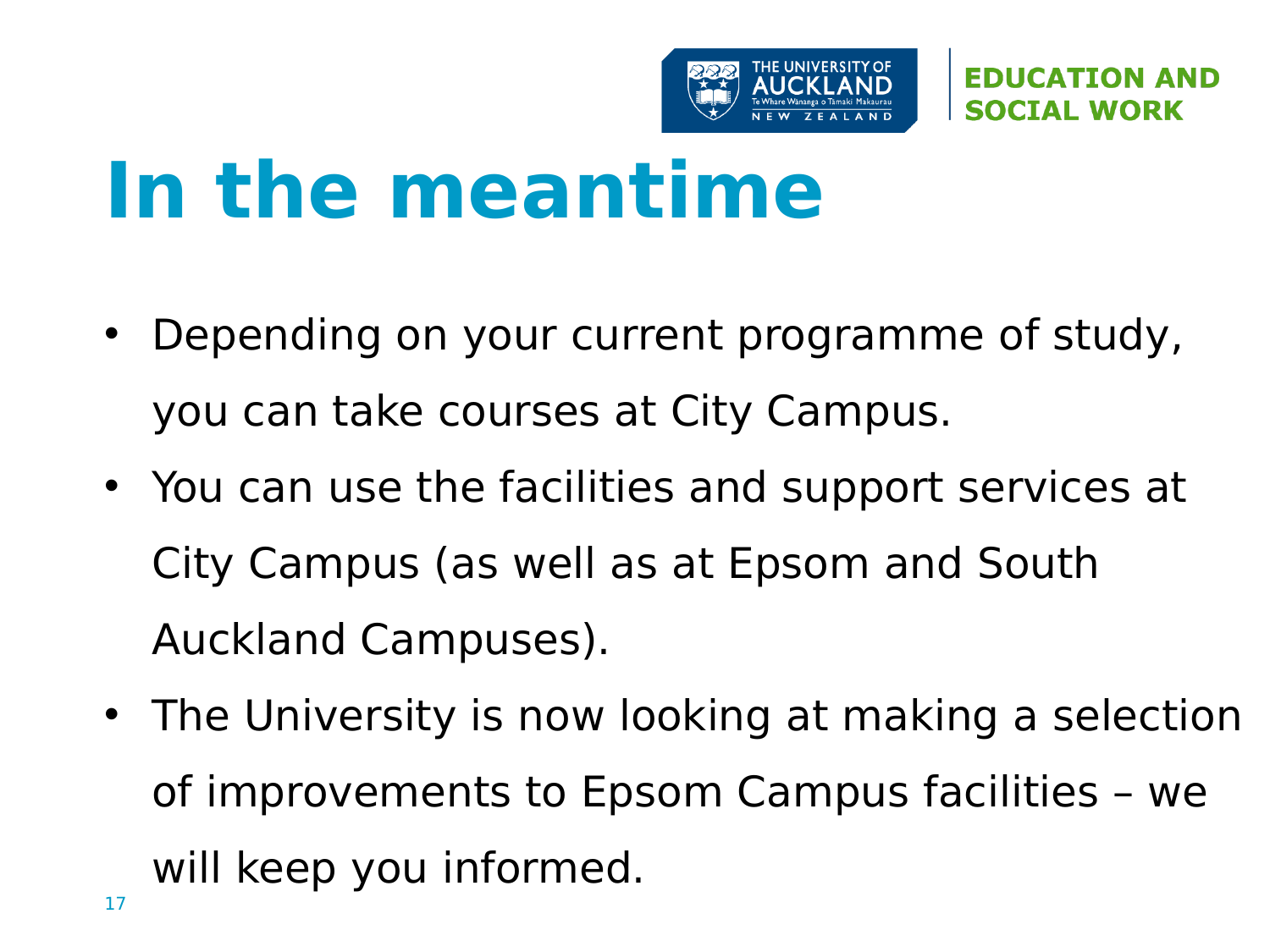

# In the meantime
Depending on your current programme of study, you can take courses at City Campus.
You can use the facilities and support services at City Campus (as well as at Epsom and South Auckland Campuses).
The University is now looking at making a selection of improvements to Epsom Campus facilities – we will keep you informed.
17